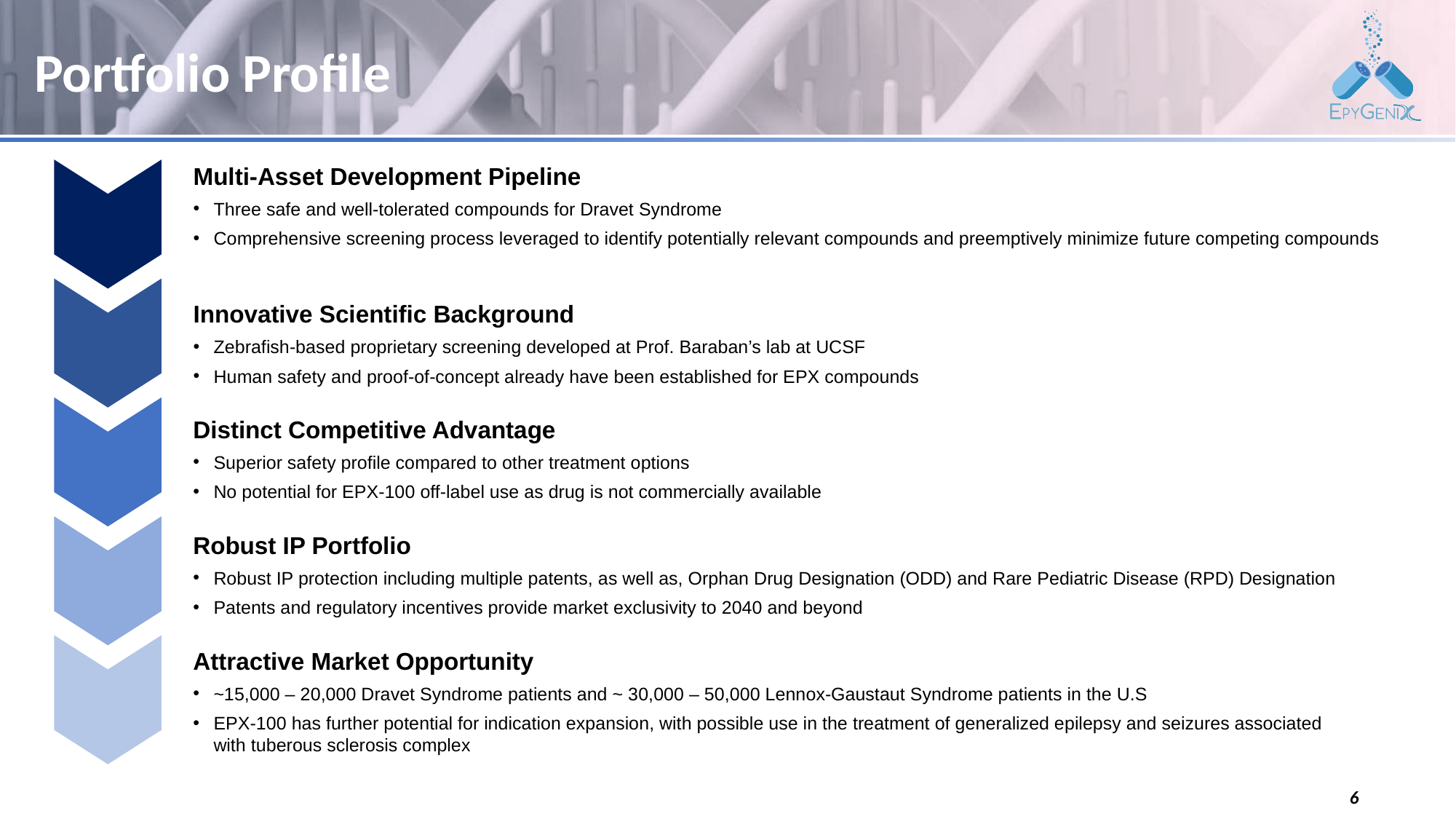

# Portfolio Profile
Multi-Asset Development Pipeline
Three safe and well-tolerated compounds for Dravet Syndrome
Comprehensive screening process leveraged to identify potentially relevant compounds and preemptively minimize future competing compounds

Innovative Scientific Background
Zebrafish-based proprietary screening developed at Prof. Baraban’s lab at UCSF
Human safety and proof-of-concept already have been established for EPX compounds

Distinct Competitive Advantage
Superior safety profile compared to other treatment options
No potential for EPX-100 off-label use as drug is not commercially available
Robust IP Portfolio
Robust IP protection including multiple patents, as well as, Orphan Drug Designation (ODD) and Rare Pediatric Disease (RPD) Designation
Patents and regulatory incentives provide market exclusivity to 2040 and beyond

Attractive Market Opportunity
~15,000 – 20,000 Dravet Syndrome patients and ~ 30,000 – 50,000 Lennox-Gaustaut Syndrome patients in the U.S
EPX-100 has further potential for indication expansion, with possible use in the treatment of generalized epilepsy and seizures associated with tuberous sclerosis complex

6